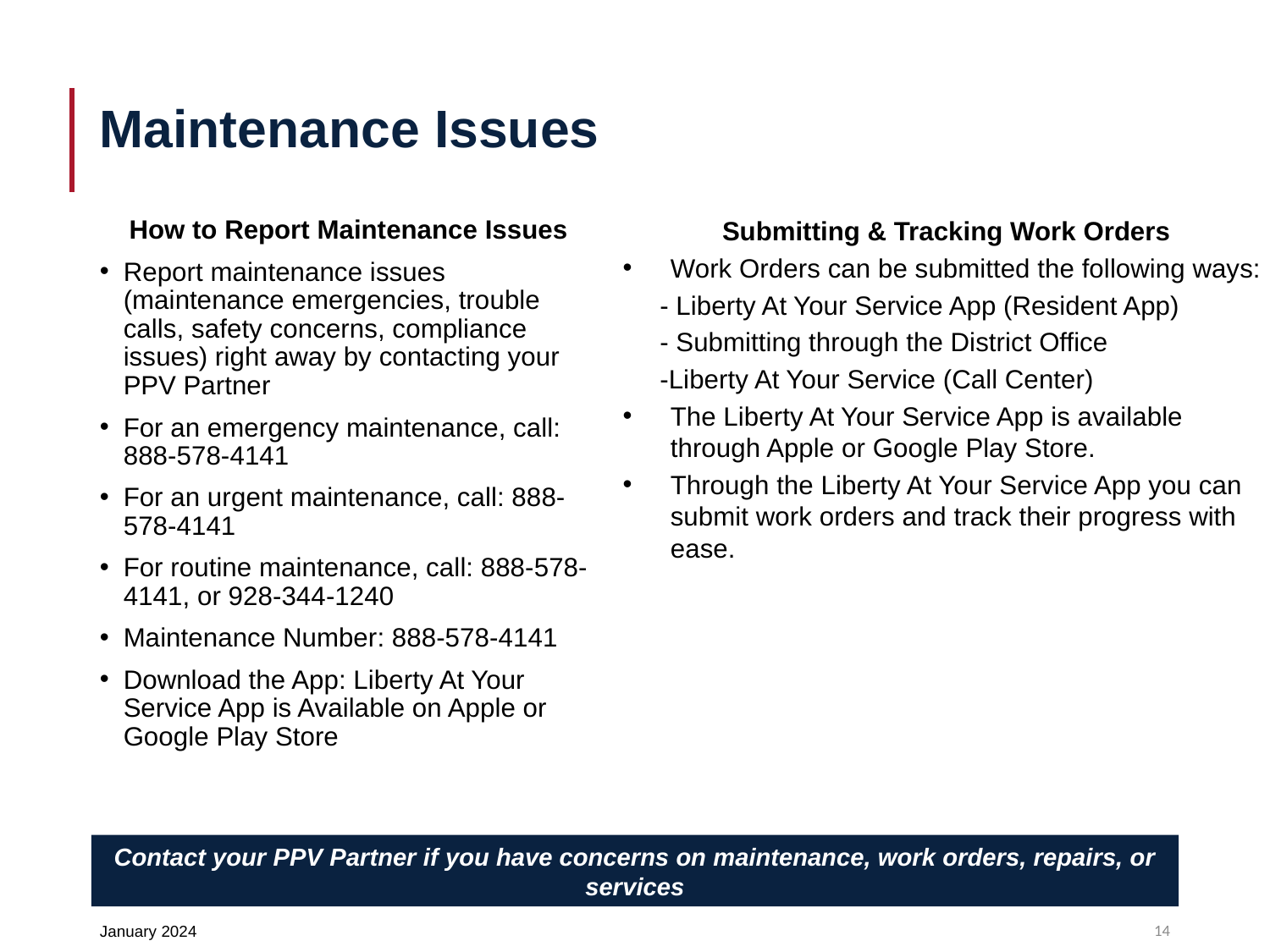

# Maintenance Issues
Submitting & Tracking Work Orders
Work Orders can be submitted the following ways:
     - Liberty At Your Service App (Resident App)
     - Submitting through the District Office
     -Liberty At Your Service (Call Center)
The Liberty At Your Service App is available through Apple or Google Play Store.
Through the Liberty At Your Service App you can submit work orders and track their progress with ease.

How to Report Maintenance Issues
Report maintenance issues (maintenance emergencies, trouble calls, safety concerns, compliance issues) right away by contacting your PPV Partner
For an emergency maintenance, call: 888-578-4141
For an urgent maintenance, call: 888-578-4141
For routine maintenance, call: 888-578-4141, or 928-344-1240
Maintenance Number: 888-578-4141
Download the App: Liberty At Your Service App is Available on Apple or Google Play Store
Contact your PPV Partner if you have concerns on maintenance, work orders, repairs, or services
14